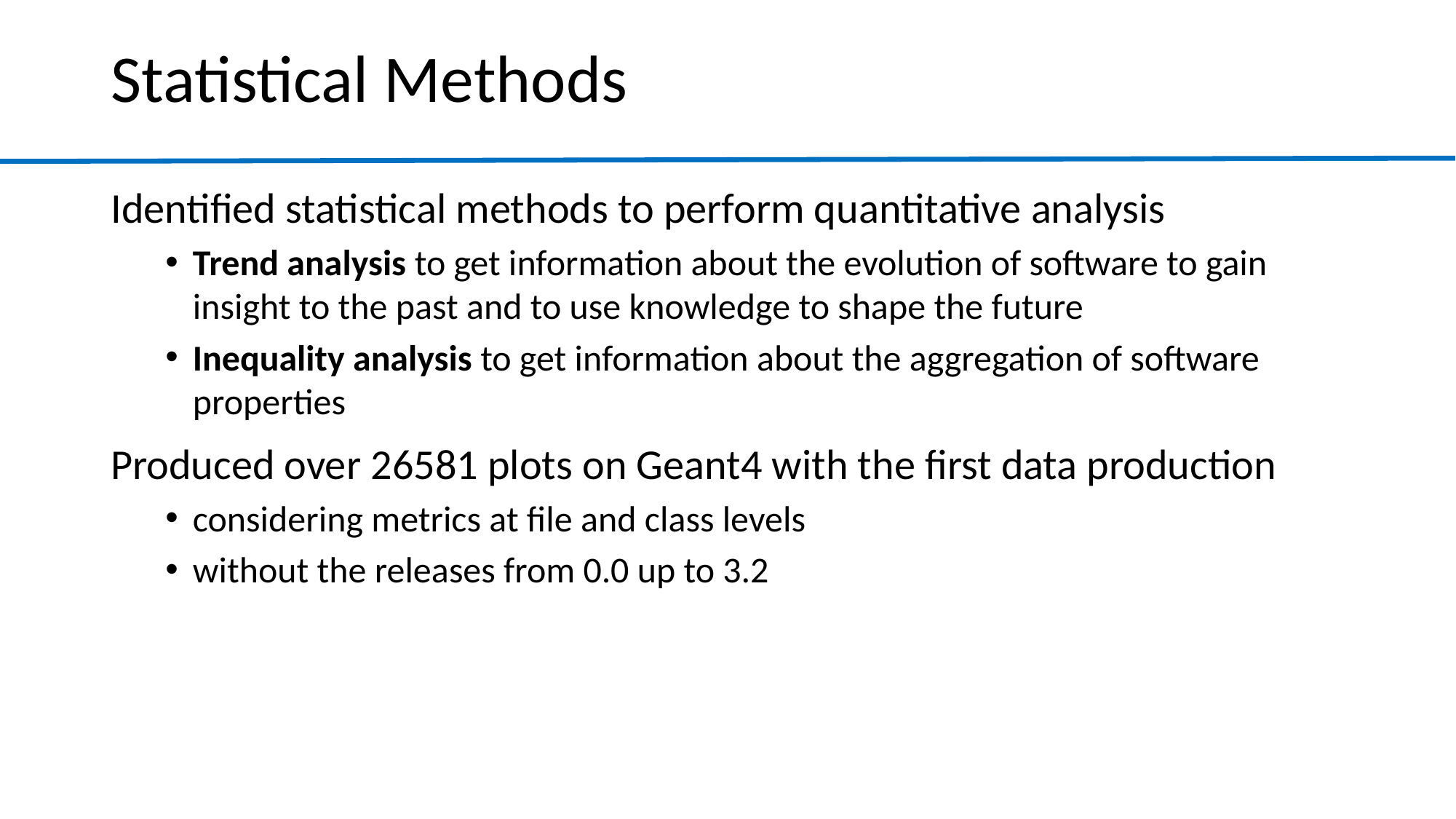

# Statistical Methods
Identified statistical methods to perform quantitative analysis
Trend analysis to get information about the evolution of software to gain insight to the past and to use knowledge to shape the future
Inequality analysis to get information about the aggregation of software properties
Produced over 26581 plots on Geant4 with the first data production
considering metrics at file and class levels
without the releases from 0.0 up to 3.2